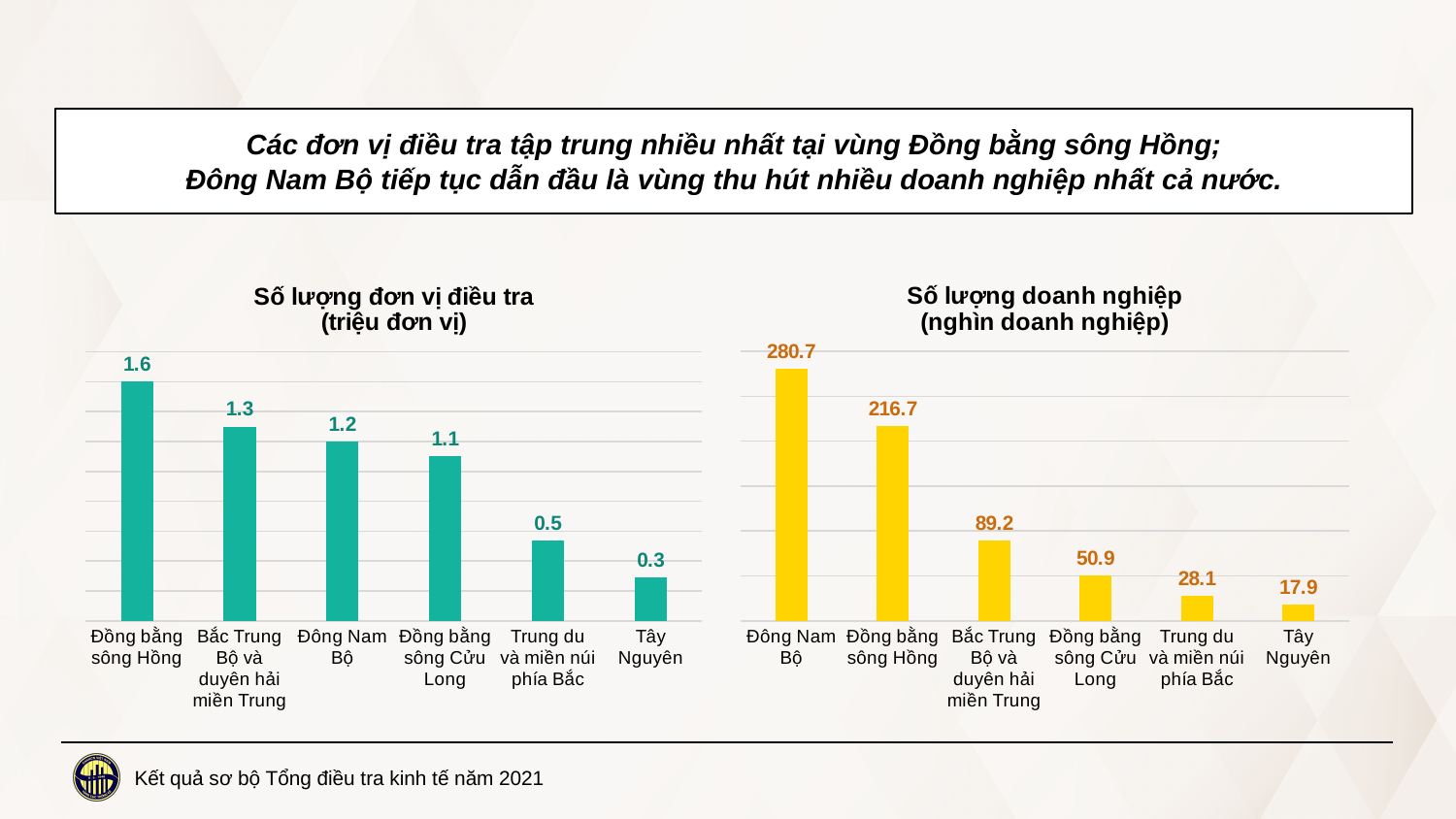

Các đơn vị điều tra tập trung nhiều nhất tại vùng Đồng bằng sông Hồng;
Đông Nam Bộ tiếp tục dẫn đầu là vùng thu hút nhiều doanh nghiệp nhất cả nước.

### Chart: Số lượng doanh nghiệp (nghìn doanh nghiệp)

| Category | Doanh nghiệp |
|---|---|
| Đông Nam Bộ | 280.7 |
| Đồng bằng sông Hồng | 216.7 |
| Bắc Trung Bộ và duyên hải miền Trung | 89.2 |
| Đồng bằng sông Cửu Long | 50.9 |
| Trung du
và miền núi phía Bắc | 28.089 |
| Tây Nguyên | 17.9 |

### Chart: Số lượng đơn vị điều tra (triệu đơn vị)

| Category | Đơn vị kinh tế sự nghiệp |
|---|---|
| Đồng bằng sông Hồng | 1.6 |
| Bắc Trung Bộ và duyên hải miền Trung | 1.3 |
| Đông Nam Bộ | 1.2 |
| Đồng bằng sông Cửu Long | 1.1 |
| Trung du
và miền núi phía Bắc | 0.534 |
| Tây Nguyên | 0.289 |